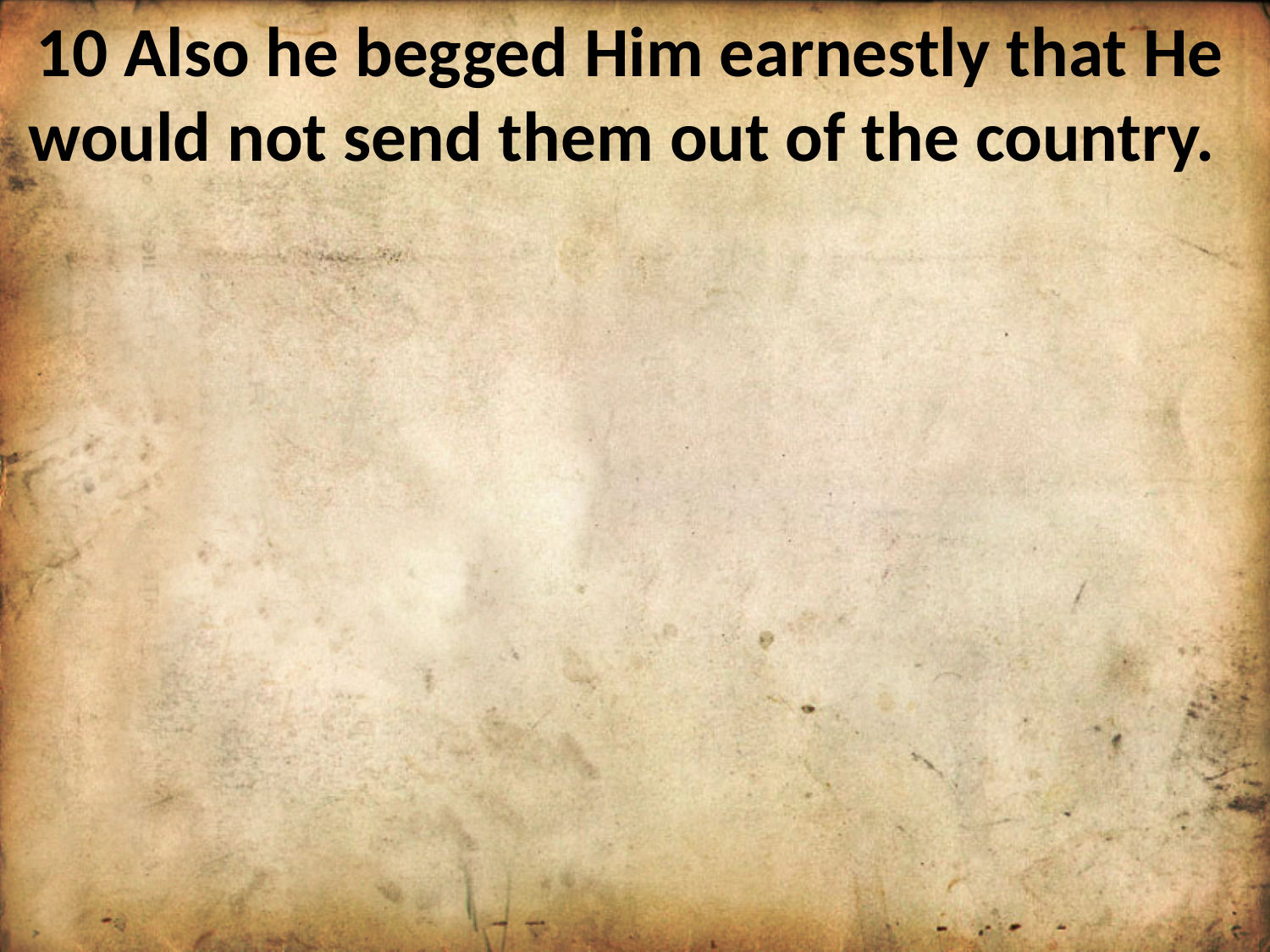

10 Also he begged Him earnestly that He would not send them out of the country.